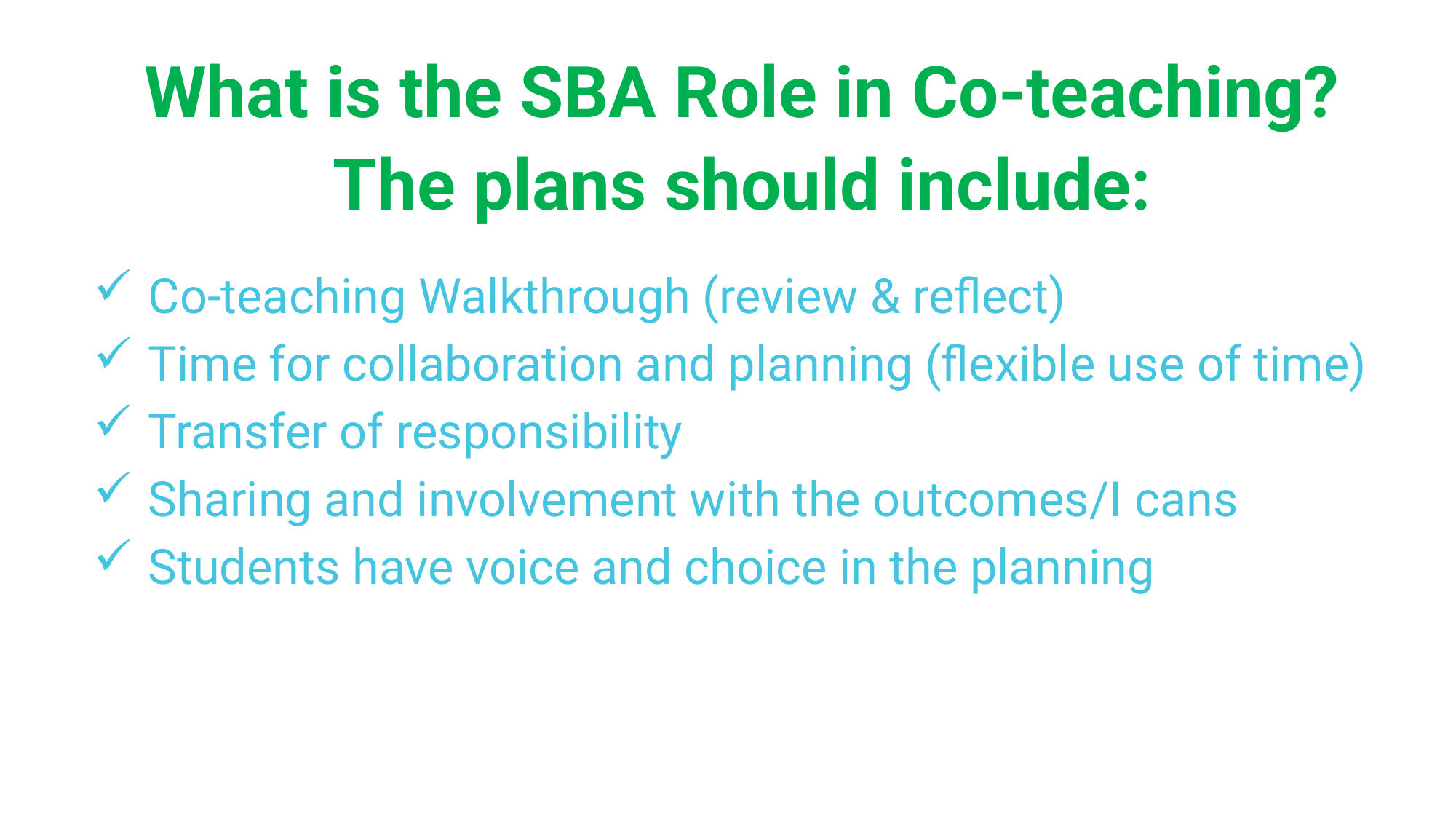

What is the SBA Role in Co-teaching?
The plans should include:

Co-teaching Walkthrough (review & reflect)
Time for collaboration and planning (flexible use of time)
Transfer of responsibility
Sharing and involvement with the outcomes/I cans
Students have voice and choice in the planning